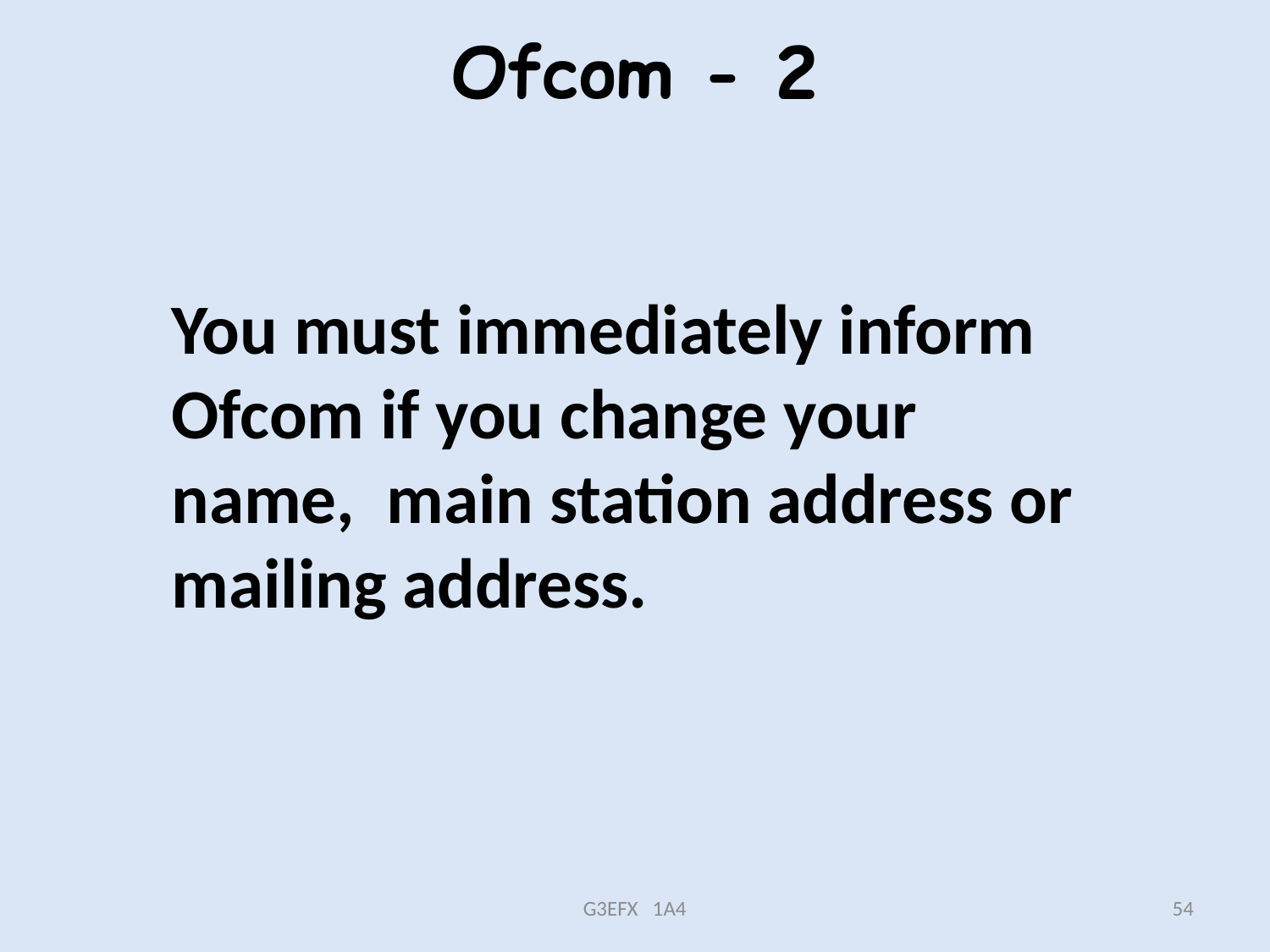

# Ofcom - 2

You must immediately inform Ofcom if you change your name,  main station address or mailing address.
G3EFX   1A4
54